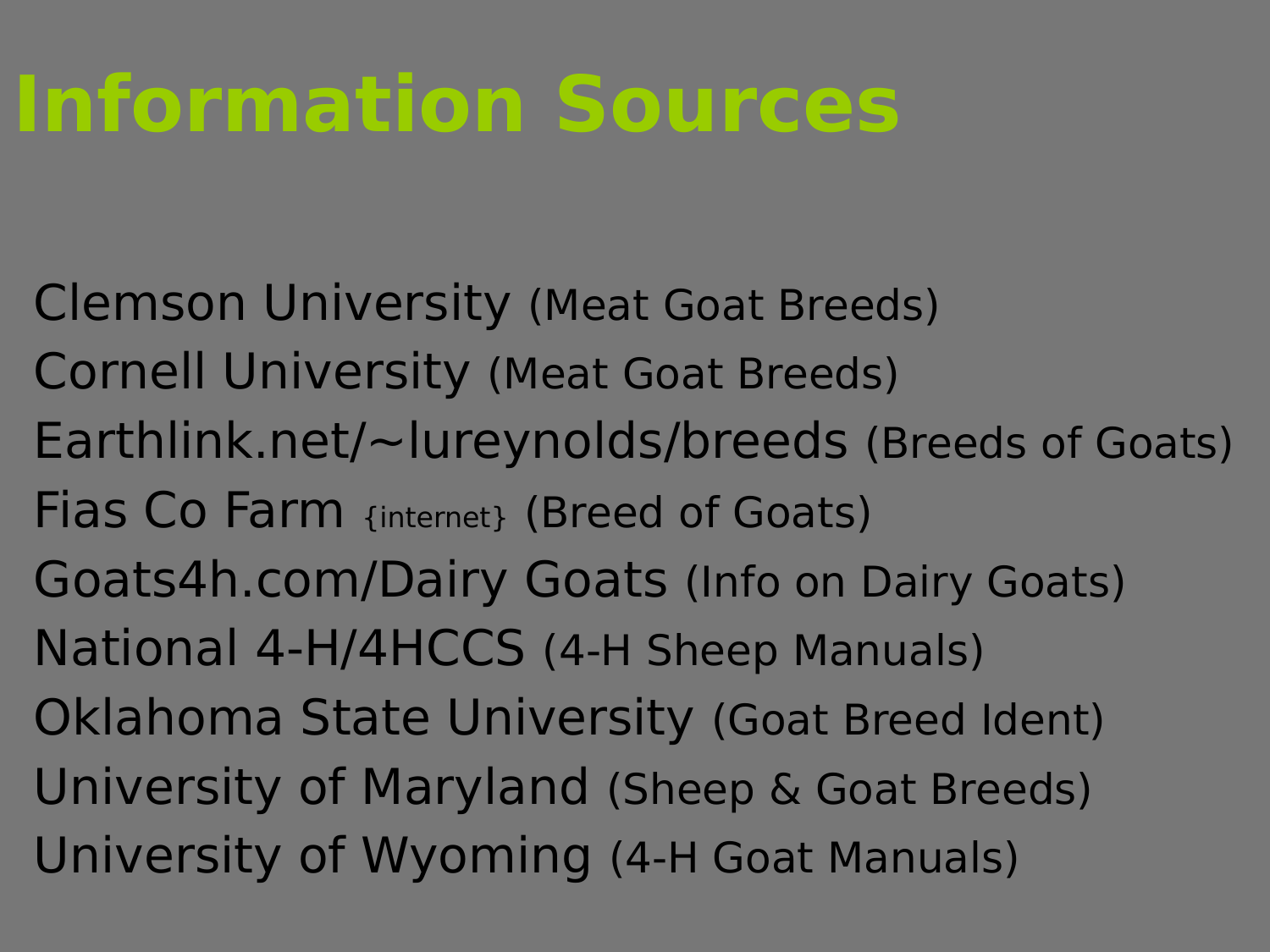

# Information Sources
Clemson University (Meat Goat Breeds)
Cornell University (Meat Goat Breeds)
Earthlink.net/~lureynolds/breeds (Breeds of Goats)
Fias Co Farm {internet} (Breed of Goats)
Goats4h.com/Dairy Goats (Info on Dairy Goats)
National 4-H/4HCCS (4-H Sheep Manuals)
Oklahoma State University (Goat Breed Ident)
University of Maryland (Sheep & Goat Breeds)
University of Wyoming (4-H Goat Manuals)